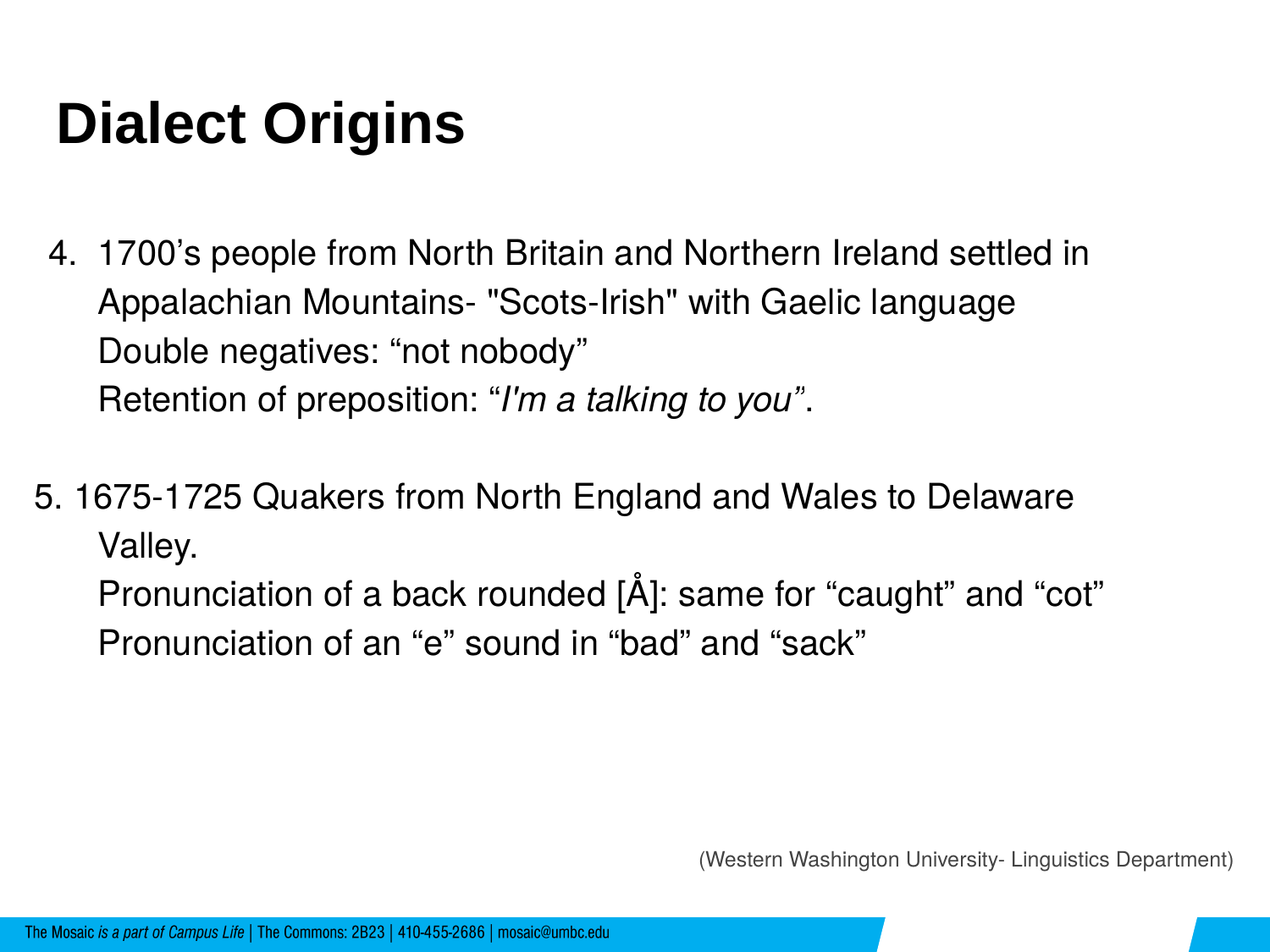

# Dialect Origins
1700’s people from North Britain and Northern Ireland settled in Appalachian Mountains- "Scots-Irish" with Gaelic language
Double negatives: “not nobody”
Retention of preposition: “I'm a talking to you”.

5. 1675-1725 Quakers from North England and Wales to Delaware
Valley.
Pronunciation of a back rounded [Å]: same for “caught” and “cot”
Pronunciation of an “e” sound in “bad” and “sack”

(Western Washington University- Linguistics Department)